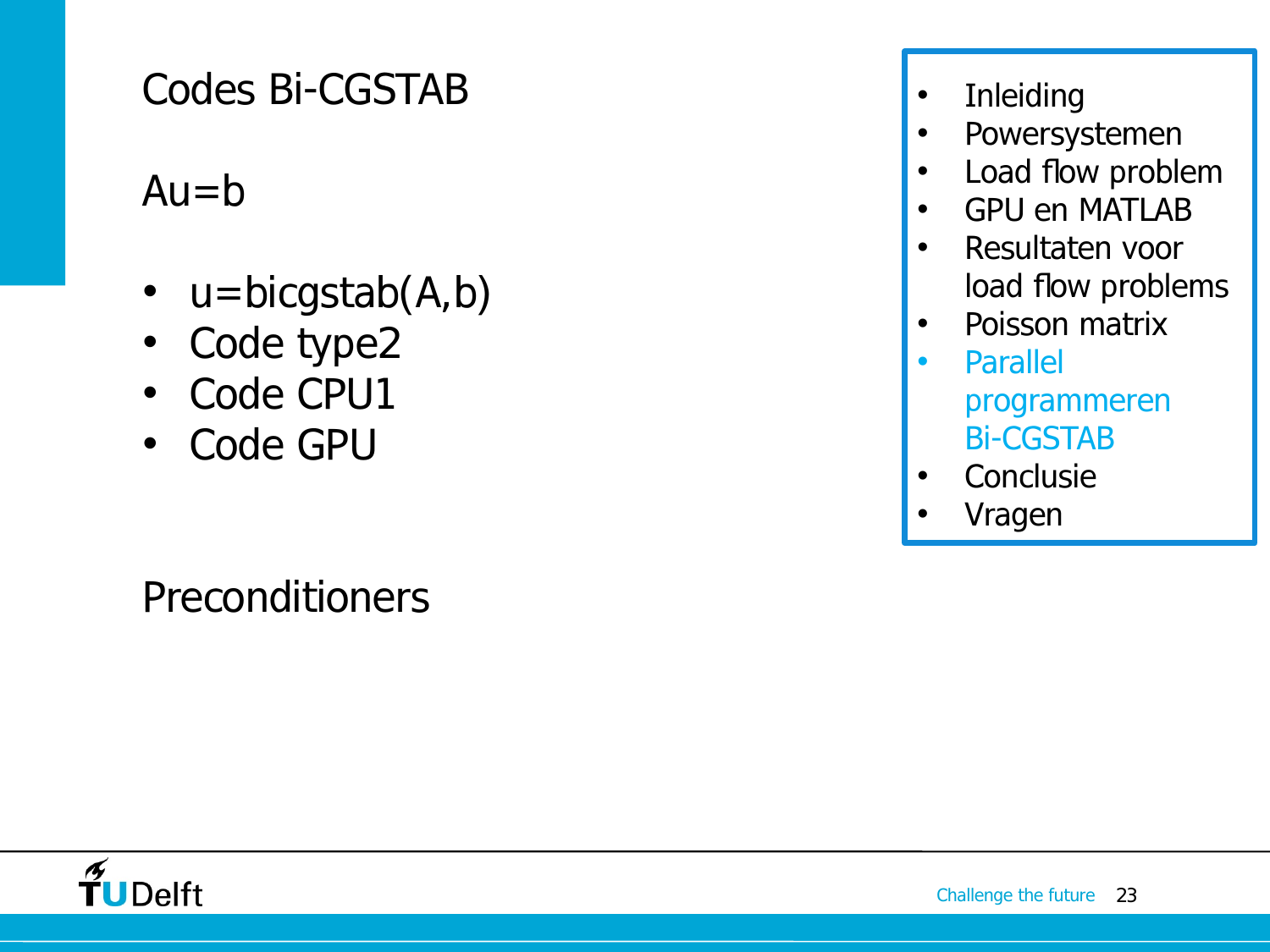

Codes Bi-CGSTAB

Au=b

u=bicgstab(A,b)
Code type2
Code CPU1
Code GPU

Preconditioners

#
Inleiding
Powersystemen
Load flow problem
GPU en MATLAB
Resultaten voor
load flow problems
Poisson matrix
Parallel programmeren
Bi-CGSTAB
Conclusie
Vragen